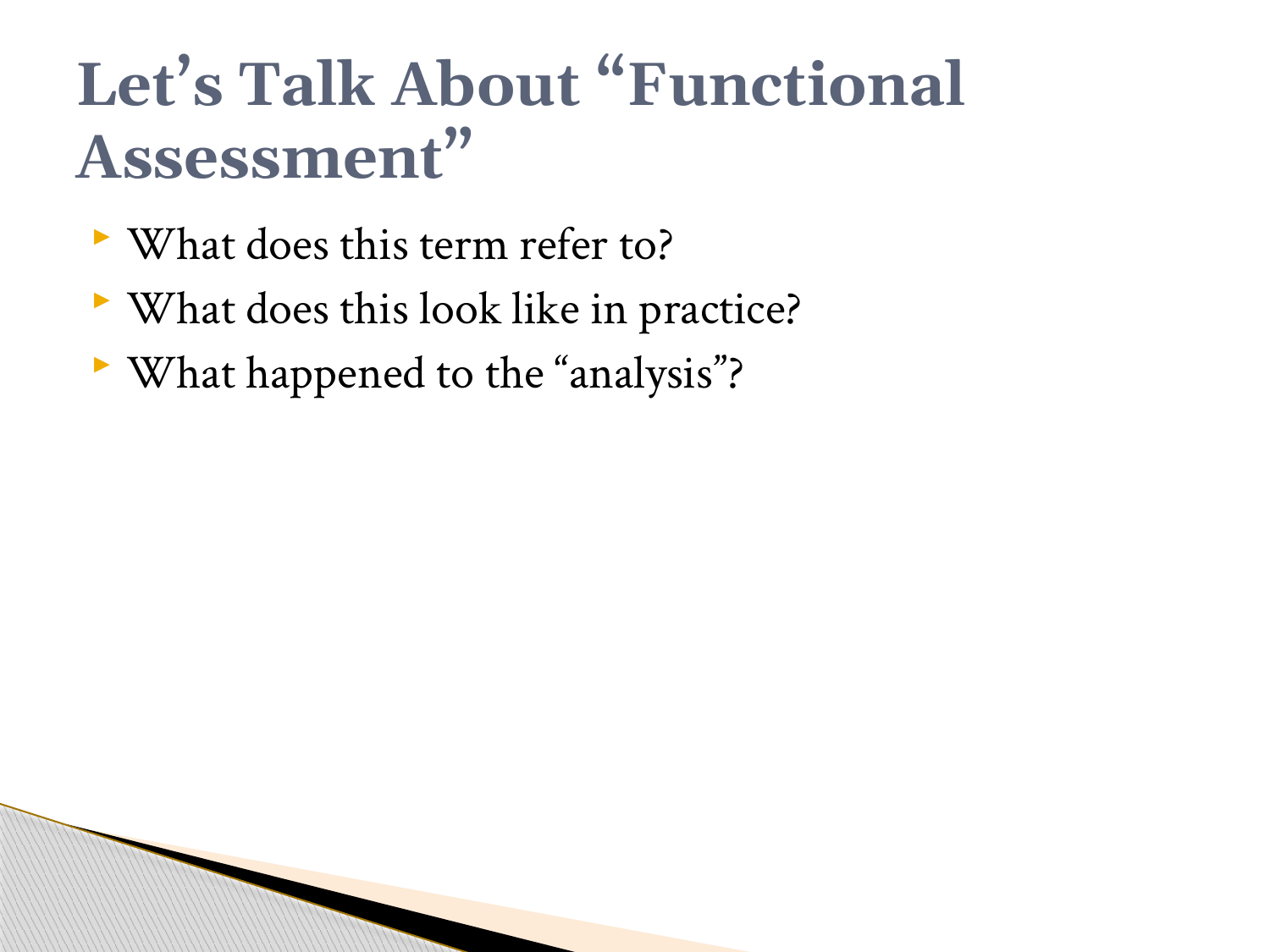

# Let’s Talk About “Functional Assessment”
What does this term refer to?
What does this look like in practice?
What happened to the “analysis”?